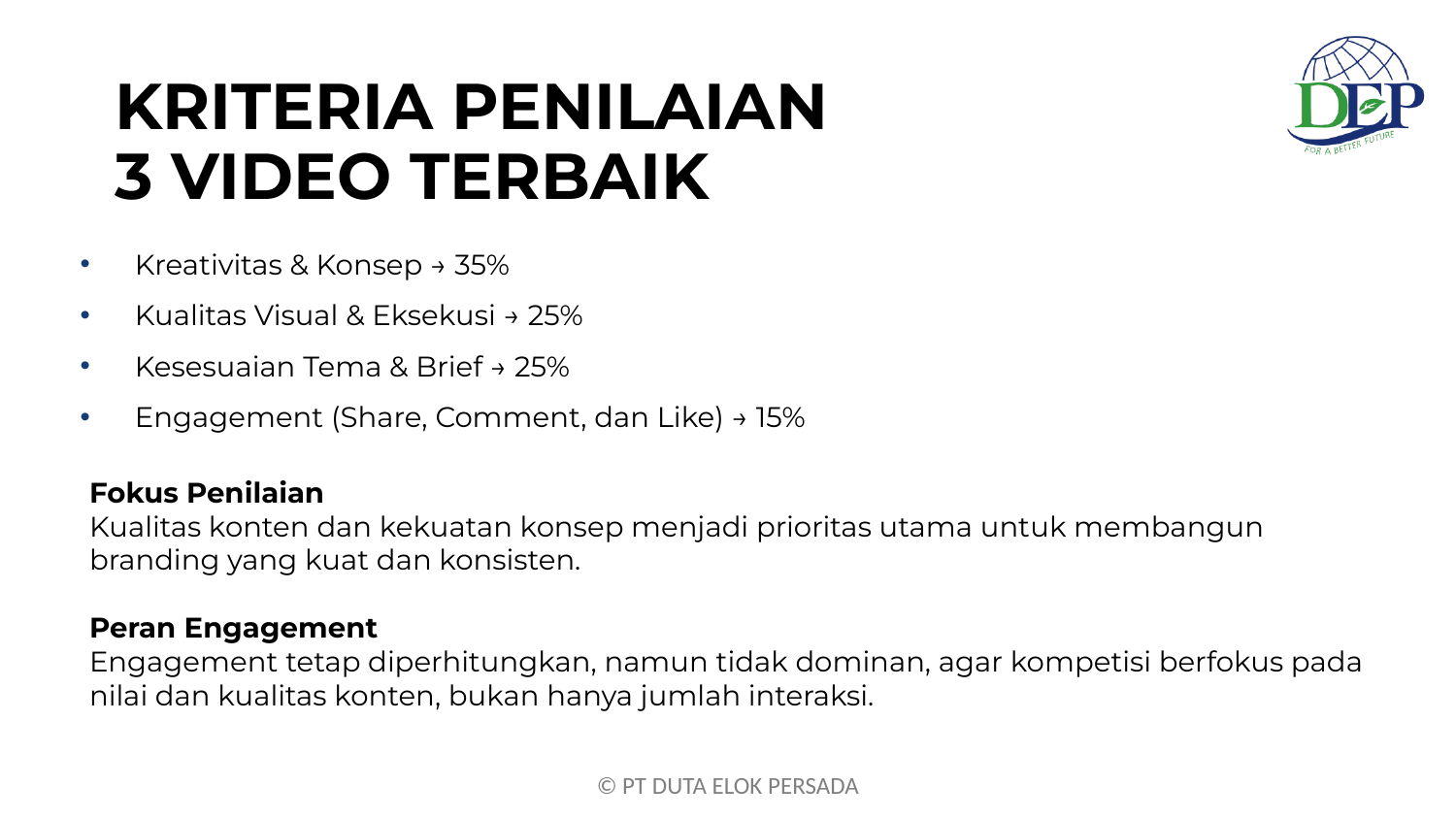

# KRITERIA PENILAIAN 3 VIDEO TERBAIK
Kreativitas & Konsep → 35%
Kualitas Visual & Eksekusi → 25%
Kesesuaian Tema & Brief → 25%
Engagement (Share, Comment, dan Like) → 15%
Fokus Penilaian
Kualitas konten dan kekuatan konsep menjadi prioritas utama untuk membangun branding yang kuat dan konsisten.

Peran Engagement
Engagement tetap diperhitungkan, namun tidak dominan, agar kompetisi berfokus pada nilai dan kualitas konten, bukan hanya jumlah interaksi.